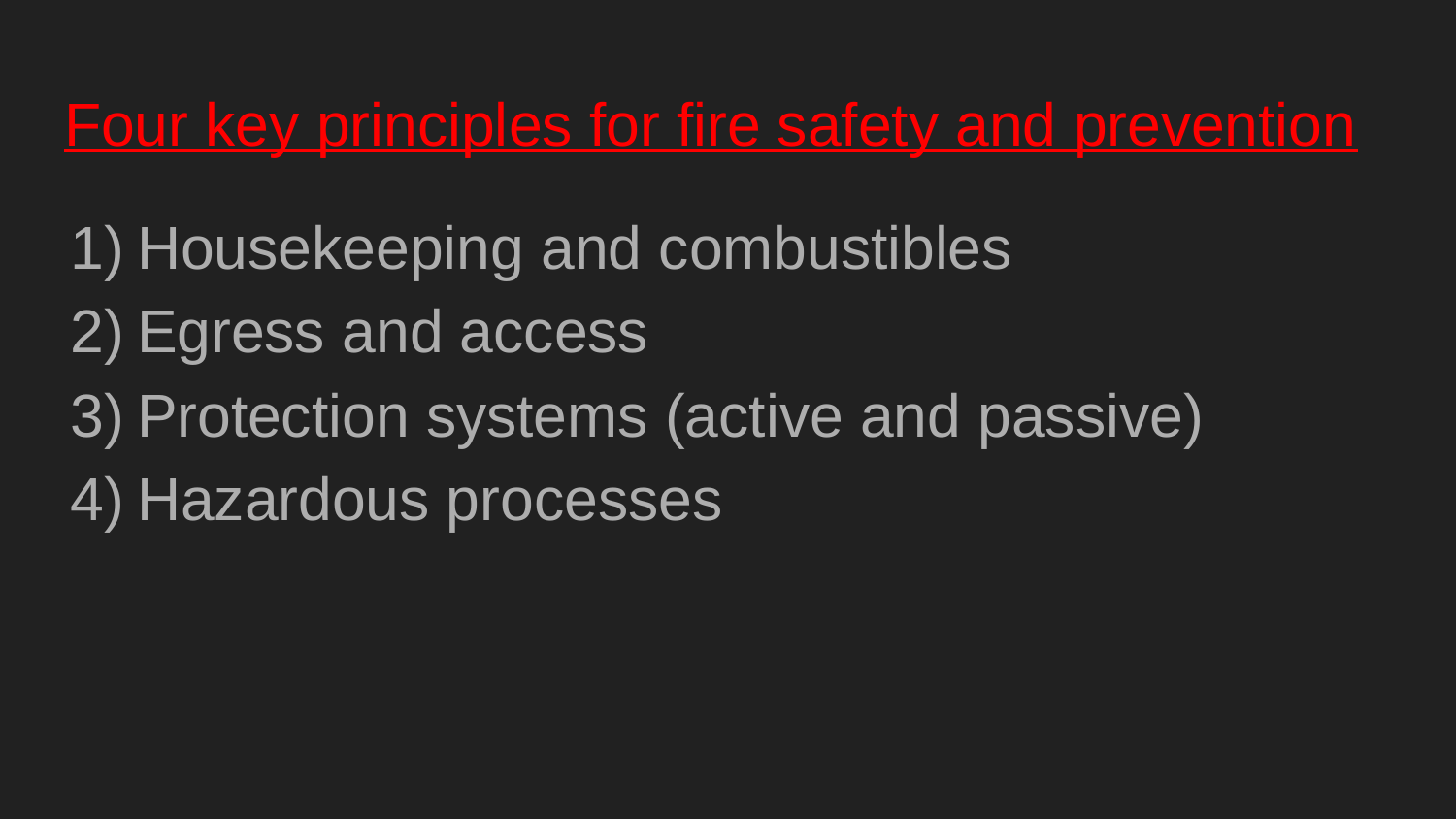

# Four key principles for fire safety and prevention
Housekeeping and combustibles
Egress and access
Protection systems (active and passive)
Hazardous processes